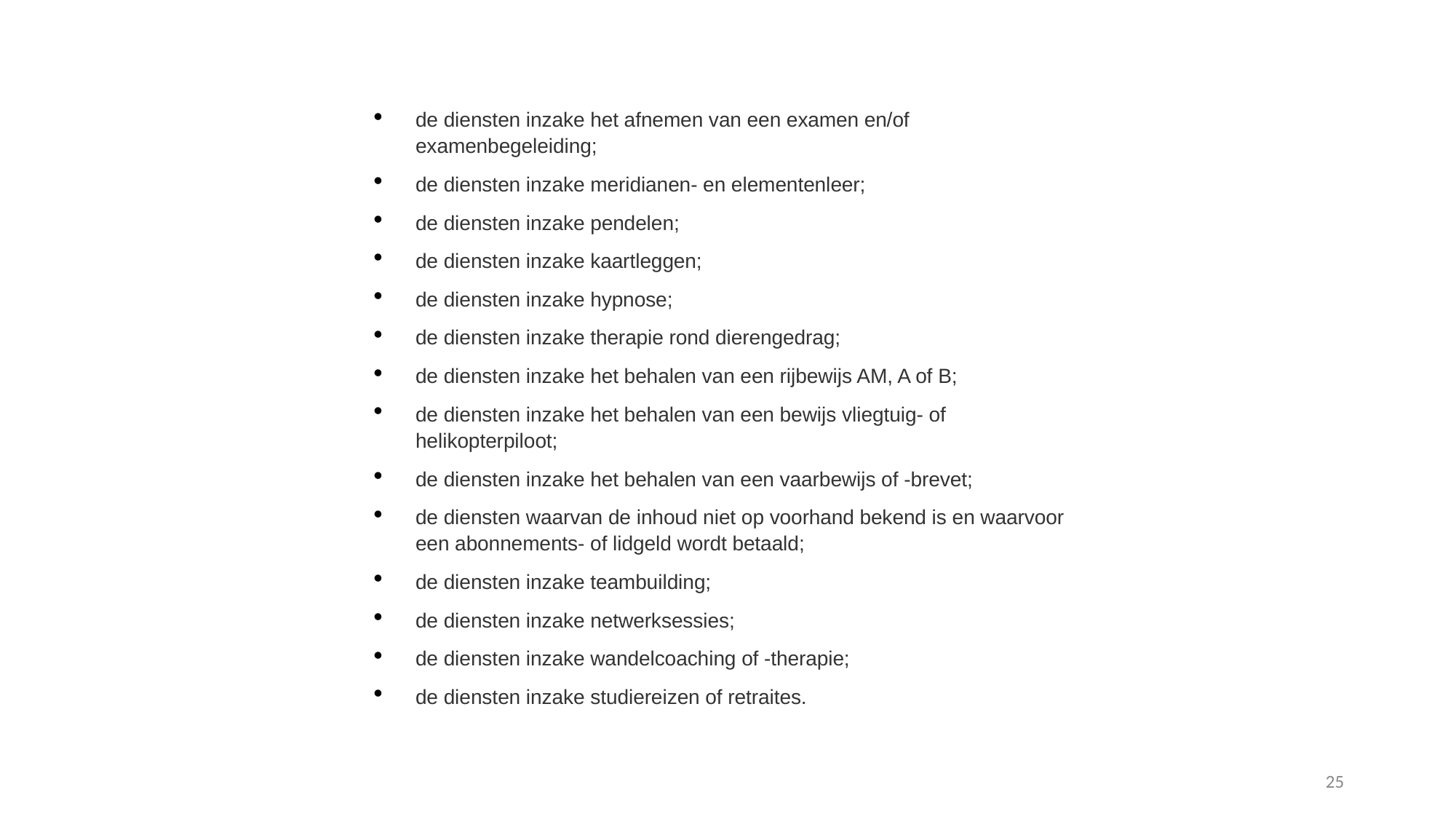

de diensten inzake het afnemen van een examen en/of examenbegeleiding;
de diensten inzake meridianen- en elementenleer;
de diensten inzake pendelen;
de diensten inzake kaartleggen;
de diensten inzake hypnose;
de diensten inzake therapie rond dierengedrag;
de diensten inzake het behalen van een rijbewijs AM, A of B;
de diensten inzake het behalen van een bewijs vliegtuig- of helikopterpiloot;
de diensten inzake het behalen van een vaarbewijs of -brevet;
de diensten waarvan de inhoud niet op voorhand bekend is en waarvoor een abonnements- of lidgeld wordt betaald;
de diensten inzake teambuilding;
de diensten inzake netwerksessies;
de diensten inzake wandelcoaching of -therapie;
de diensten inzake studiereizen of retraites.
25